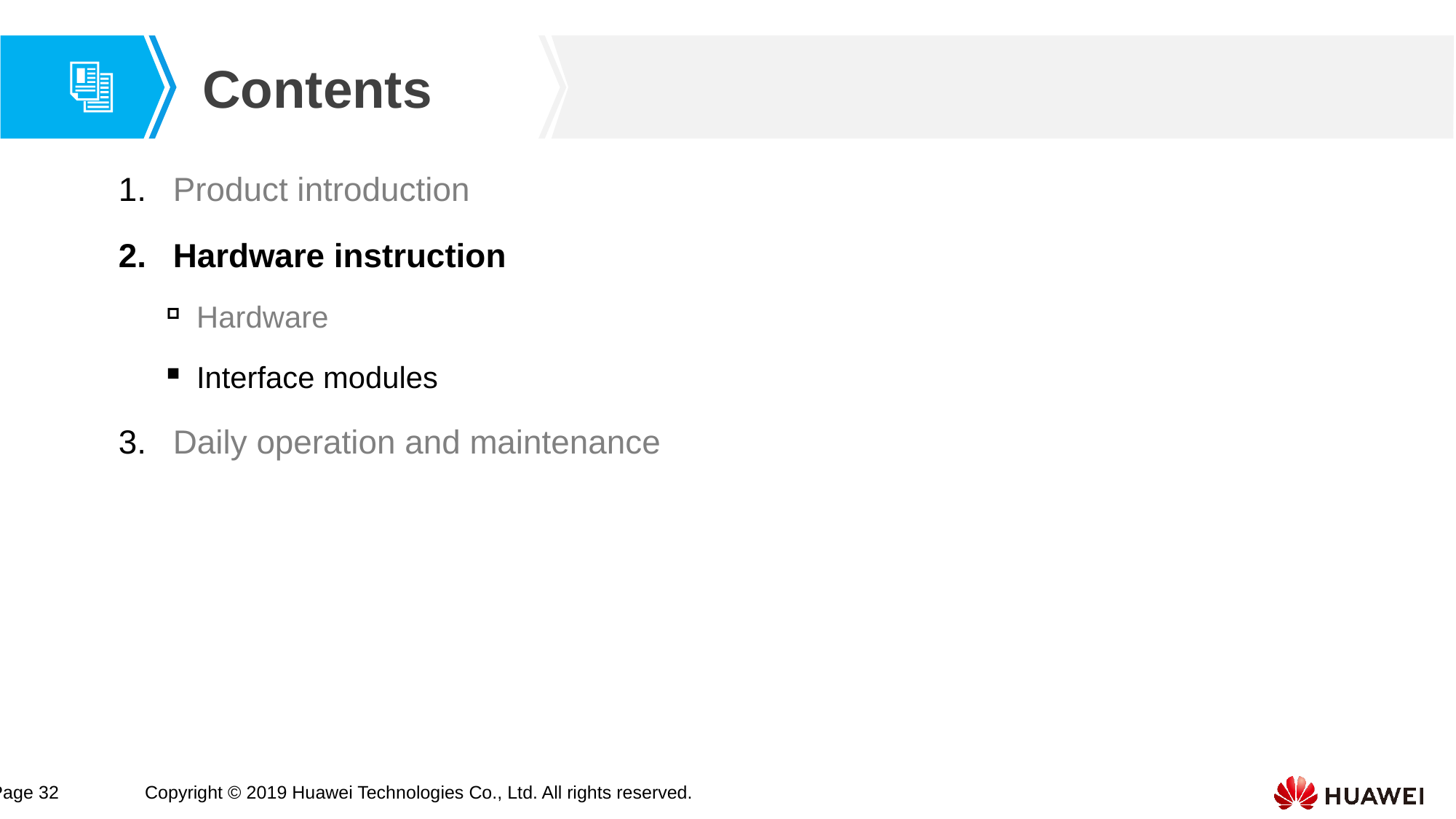

Product introduction
Hardware instruction
Hardware
Interface modules
Daily operation and maintenance